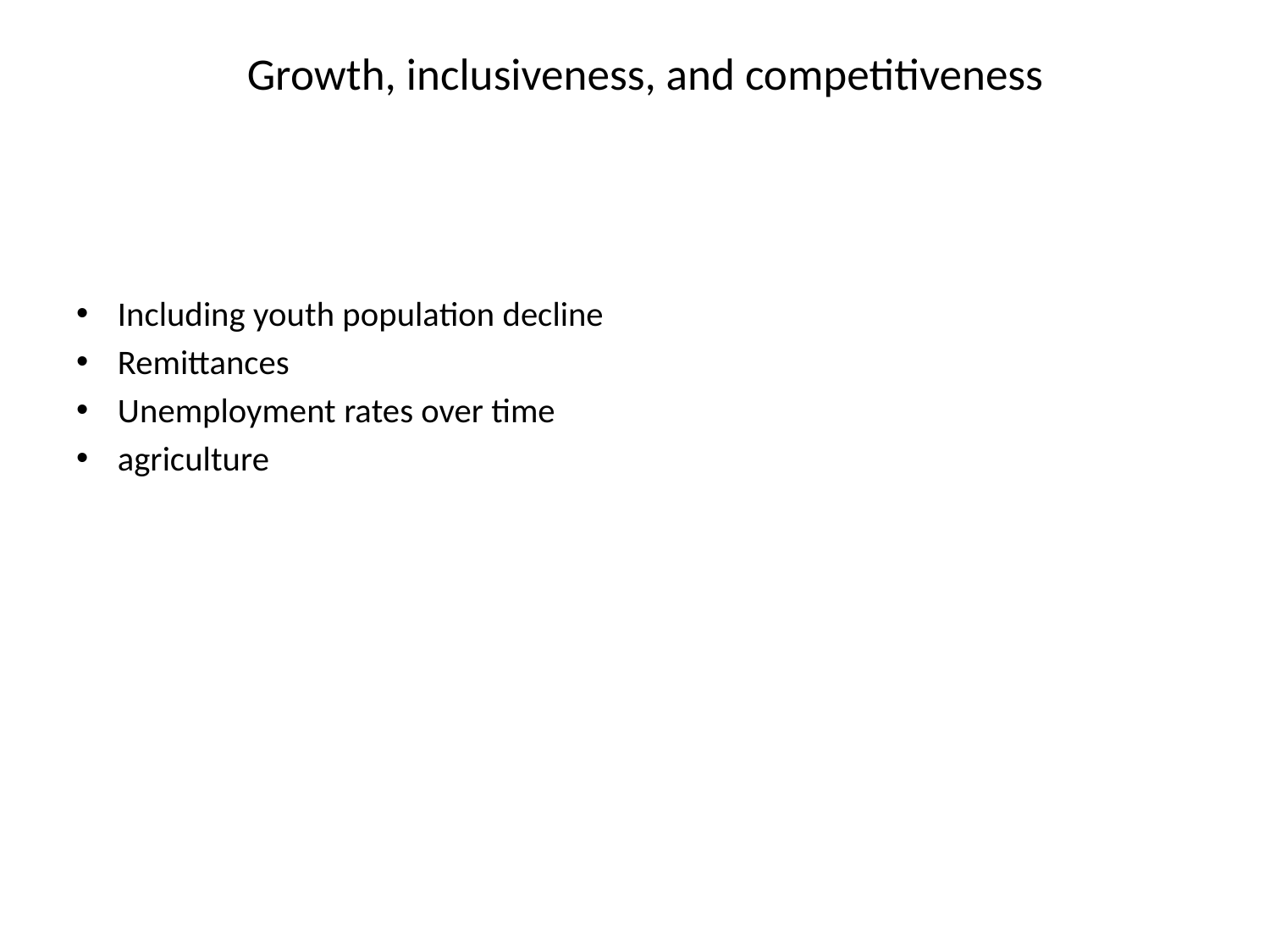

# Growth, inclusiveness, and competitiveness
Including youth population decline
Remittances
Unemployment rates over time
agriculture